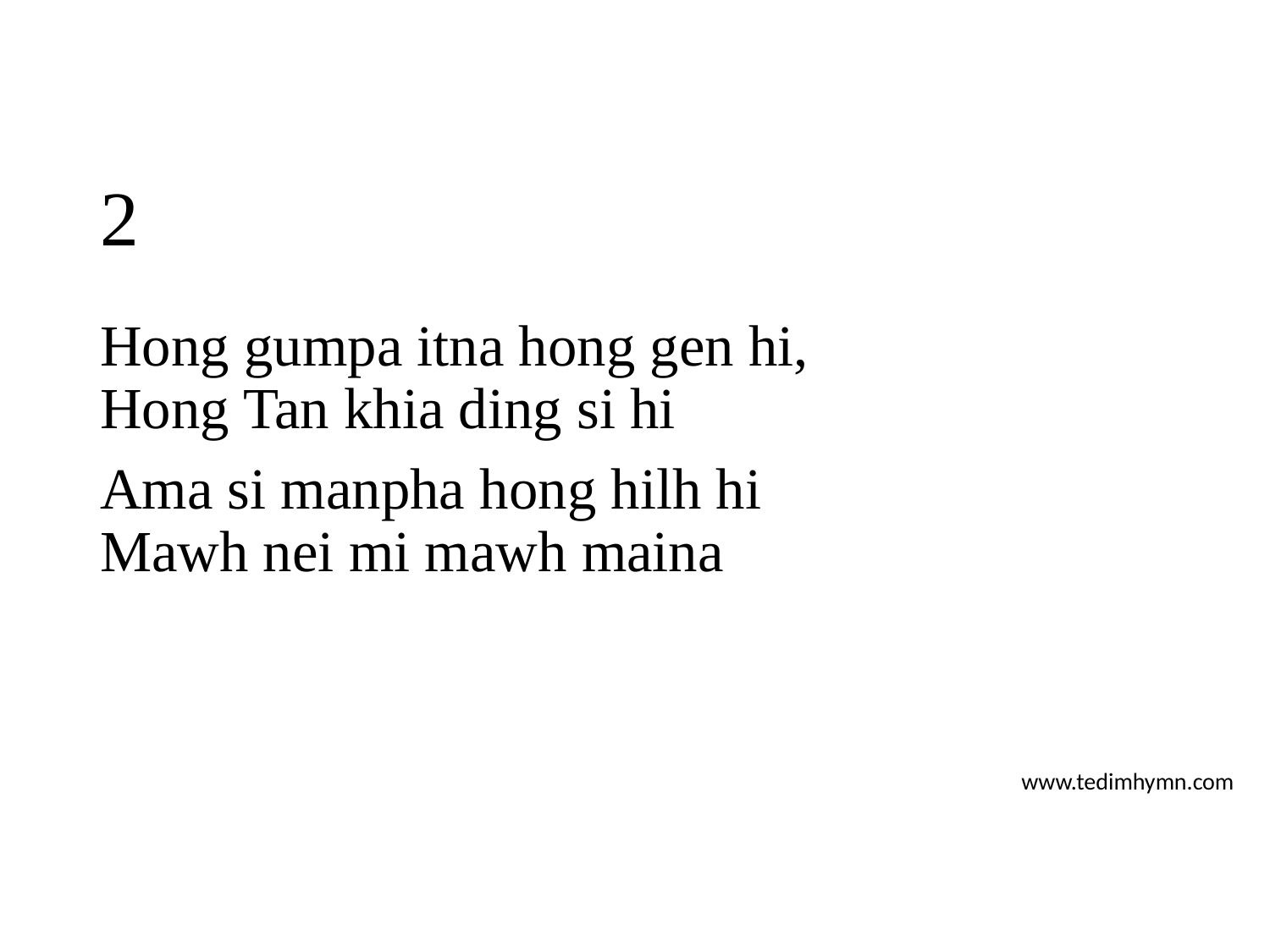

# 2
Hong gumpa itna hong gen hi,
Hong Tan khia ding si hi
Ama si manpha hong hilh hi
Mawh nei mi mawh maina

www.tedimhymn.com